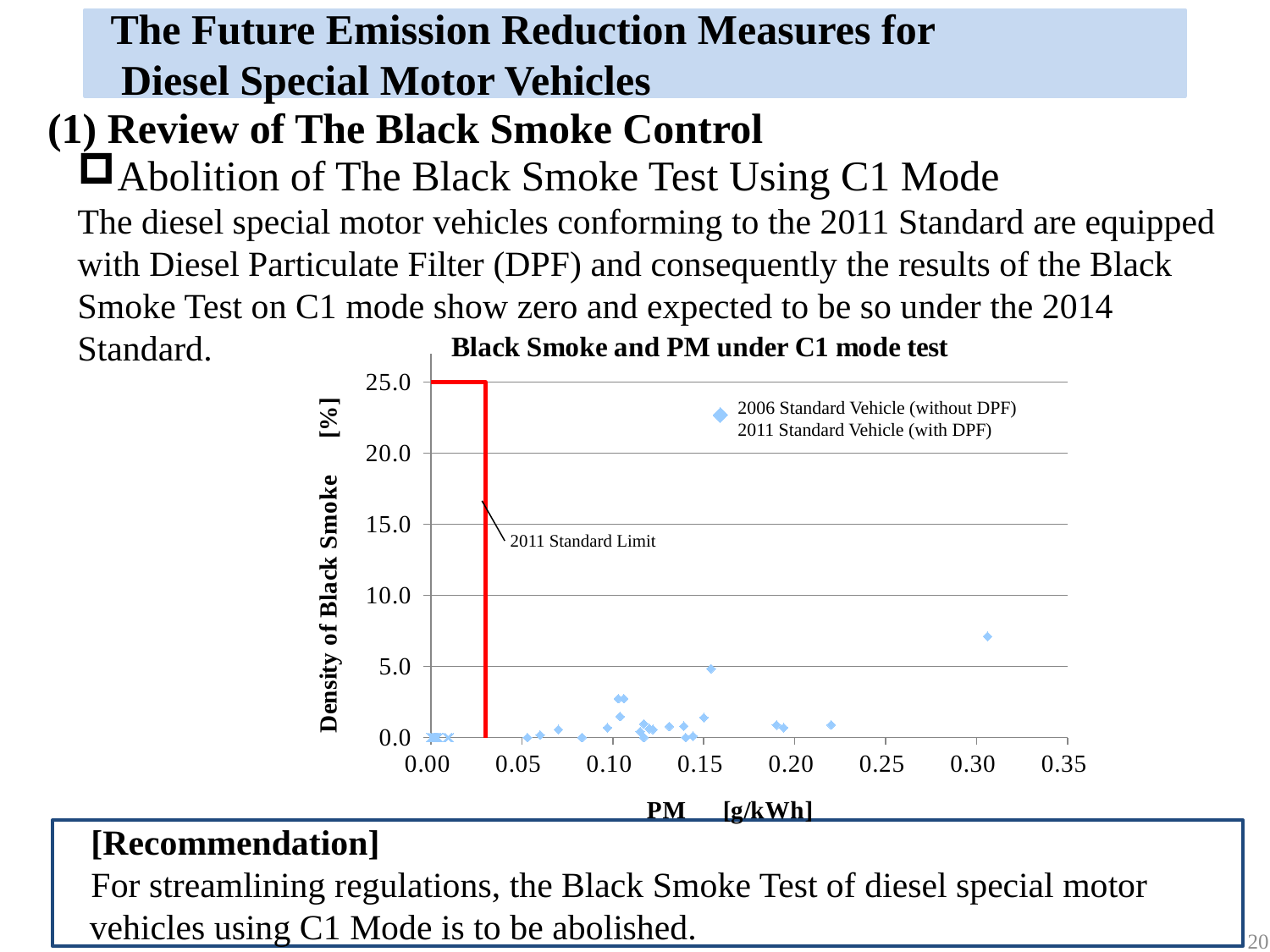

The Future Emission Reduction Measures for
 Diesel Special Motor Vehicles
(1) Review of The Black Smoke Control
Abolition of The Black Smoke Test Using C1 Mode
The diesel special motor vehicles conforming to the 2011 Standard are equipped with Diesel Particulate Filter (DPF) and consequently the results of the Black Smoke Test on C1 mode show zero and expected to be so under the 2014 Standard.

### Chart: Black Smoke and PM under C1 mode test

| Category |  |  |  |
|---|---|---|---|
2006 Standard Vehicle (without DPF)
2011 Standard Vehicle (with DPF)
2011 Standard Limit
[Recommendation]
For streamlining regulations, the Black Smoke Test of diesel special motor vehicles using C1 Mode is to be abolished.
20